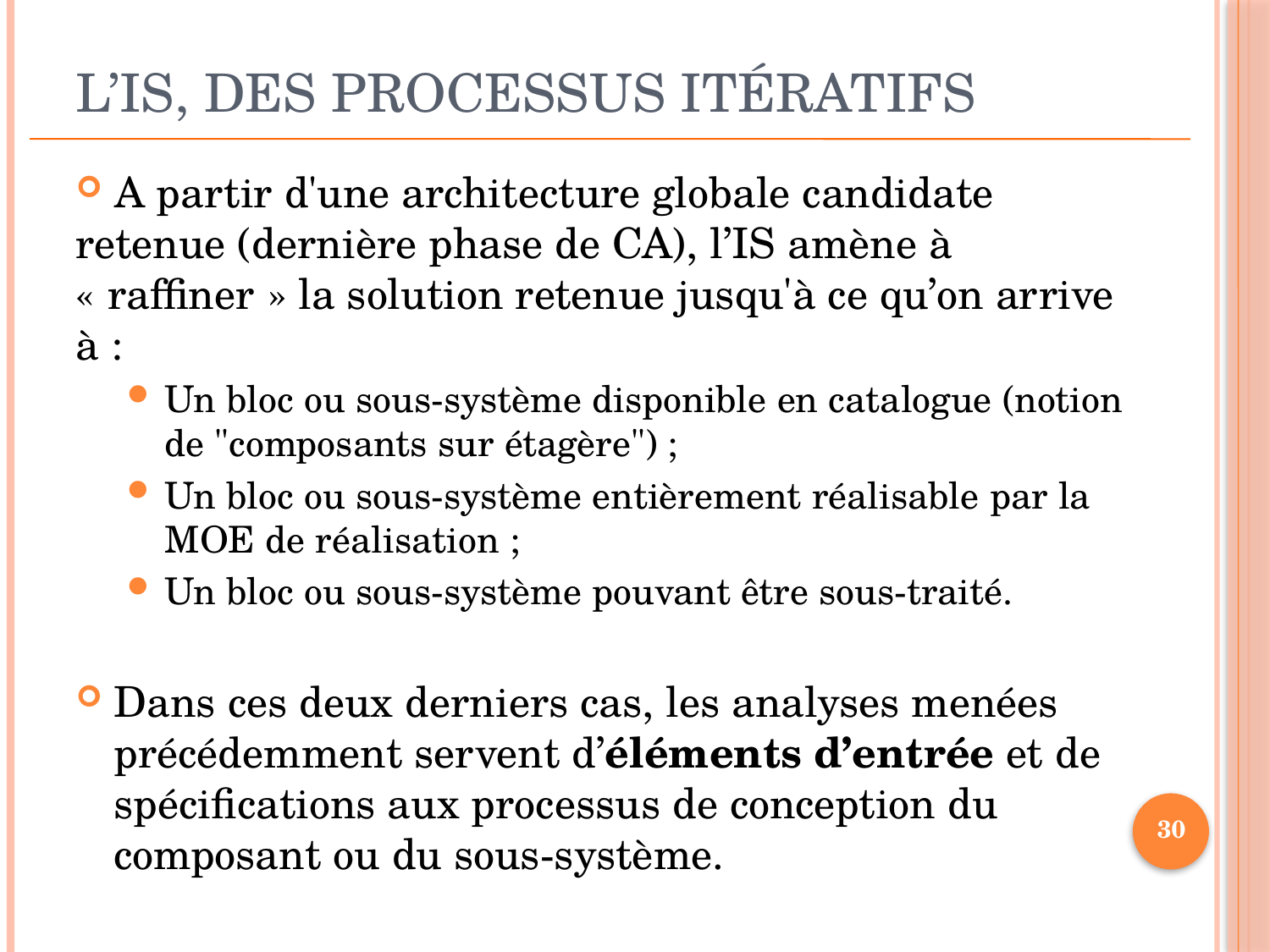

# L’IS, des processus itératifs
 A partir d'une architecture globale candidate retenue (dernière phase de CA), l’IS amène à « raffiner » la solution retenue jusqu'à ce qu’on arrive à :
Un bloc ou sous-système disponible en catalogue (notion de "composants sur étagère") ;
Un bloc ou sous-système entièrement réalisable par la MOE de réalisation ;
Un bloc ou sous-système pouvant être sous-traité.

Dans ces deux derniers cas, les analyses menées précédemment servent d’éléments d’entrée et de spécifications aux processus de conception du composant ou du sous-système.
30